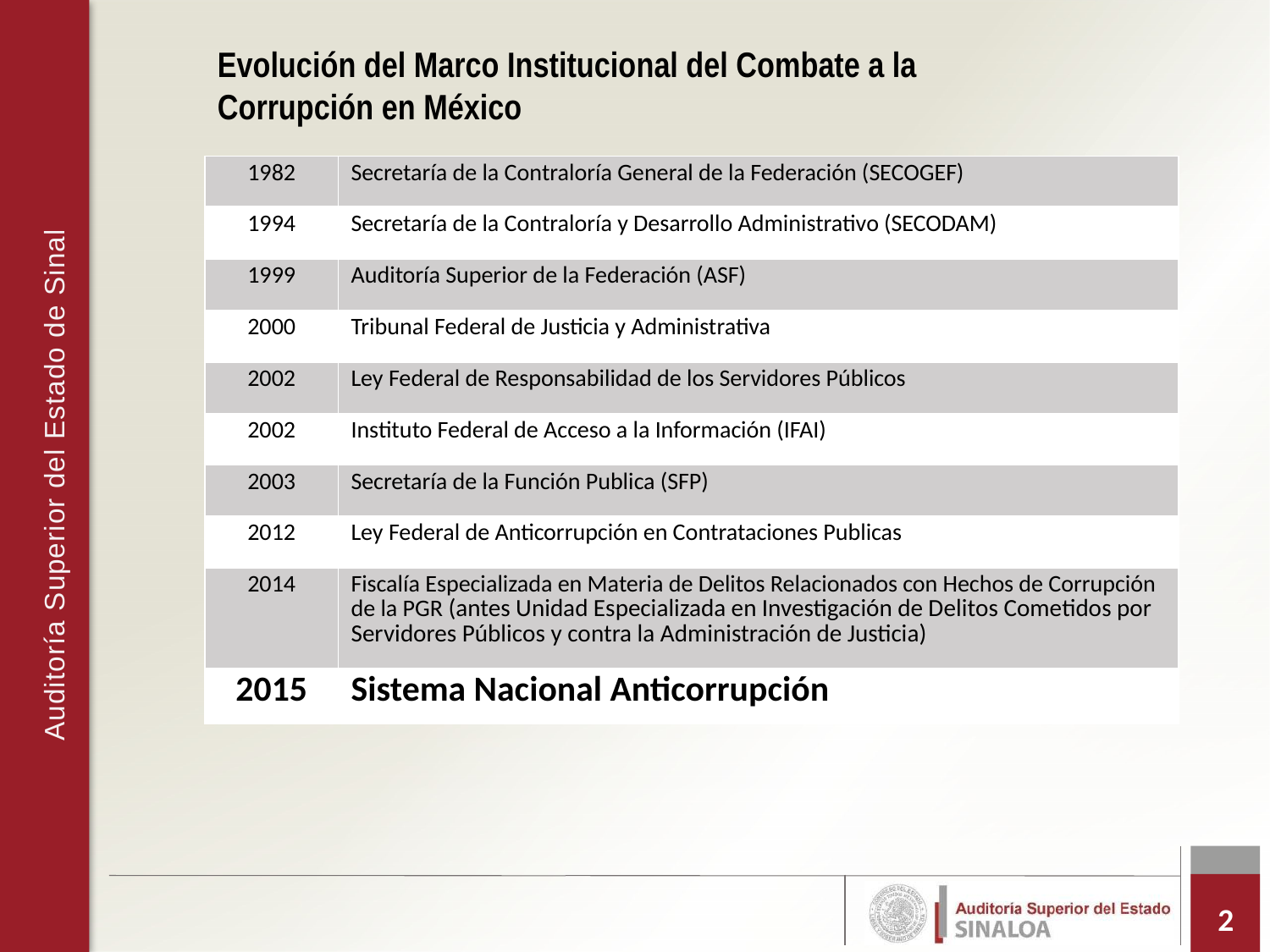

Evolución del Marco Institucional del Combate a la
Corrupción en México
| 1982 | Secretaría de la Contraloría General de la Federación (SECOGEF) |
| --- | --- |
| 1994 | Secretaría de la Contraloría y Desarrollo Administrativo (SECODAM) |
| 1999 | Auditoría Superior de la Federación (ASF) |
| 2000 | Tribunal Federal de Justicia y Administrativa |
| 2002 | Ley Federal de Responsabilidad de los Servidores Públicos |
| 2002 | Instituto Federal de Acceso a la Información (IFAI) |
| 2003 | Secretaría de la Función Publica (SFP) |
| 2012 | Ley Federal de Anticorrupción en Contrataciones Publicas |
| 2014 | Fiscalía Especializada en Materia de Delitos Relacionados con Hechos de Corrupción de la PGR (antes Unidad Especializada en Investigación de Delitos Cometidos por Servidores Públicos y contra la Administración de Justicia) |
| 2015 | Sistema Nacional Anticorrupción |